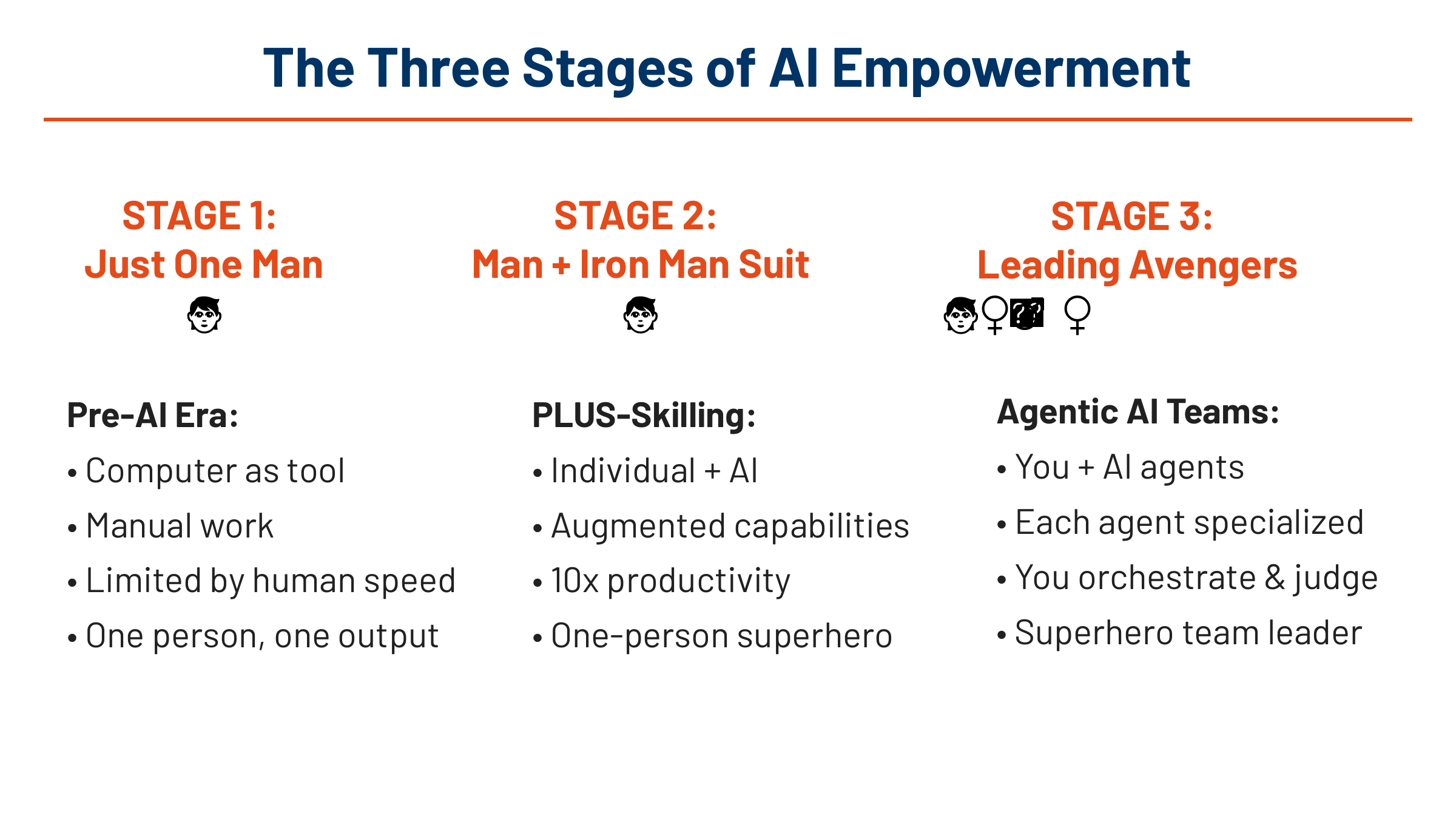

The Three Stages of AI Empowerment

STAGE 1:
Just One Man
🧑
STAGE 2:
Man + Iron Man Suit
🧑🦾
STAGE 3:
Leading Avengers
🧑🦾🦸🦸‍♀️🦸‍♂️
Agentic AI Teams:
• You + AI agents
• Each agent specialized
• You orchestrate & judge
• Superhero team leader
Pre-AI Era:
• Computer as tool
• Manual work
• Limited by human speed
• One person, one output
PLUS-Skilling:
• Individual + AI
• Augmented capabilities
• 10x productivity
• One-person superhero